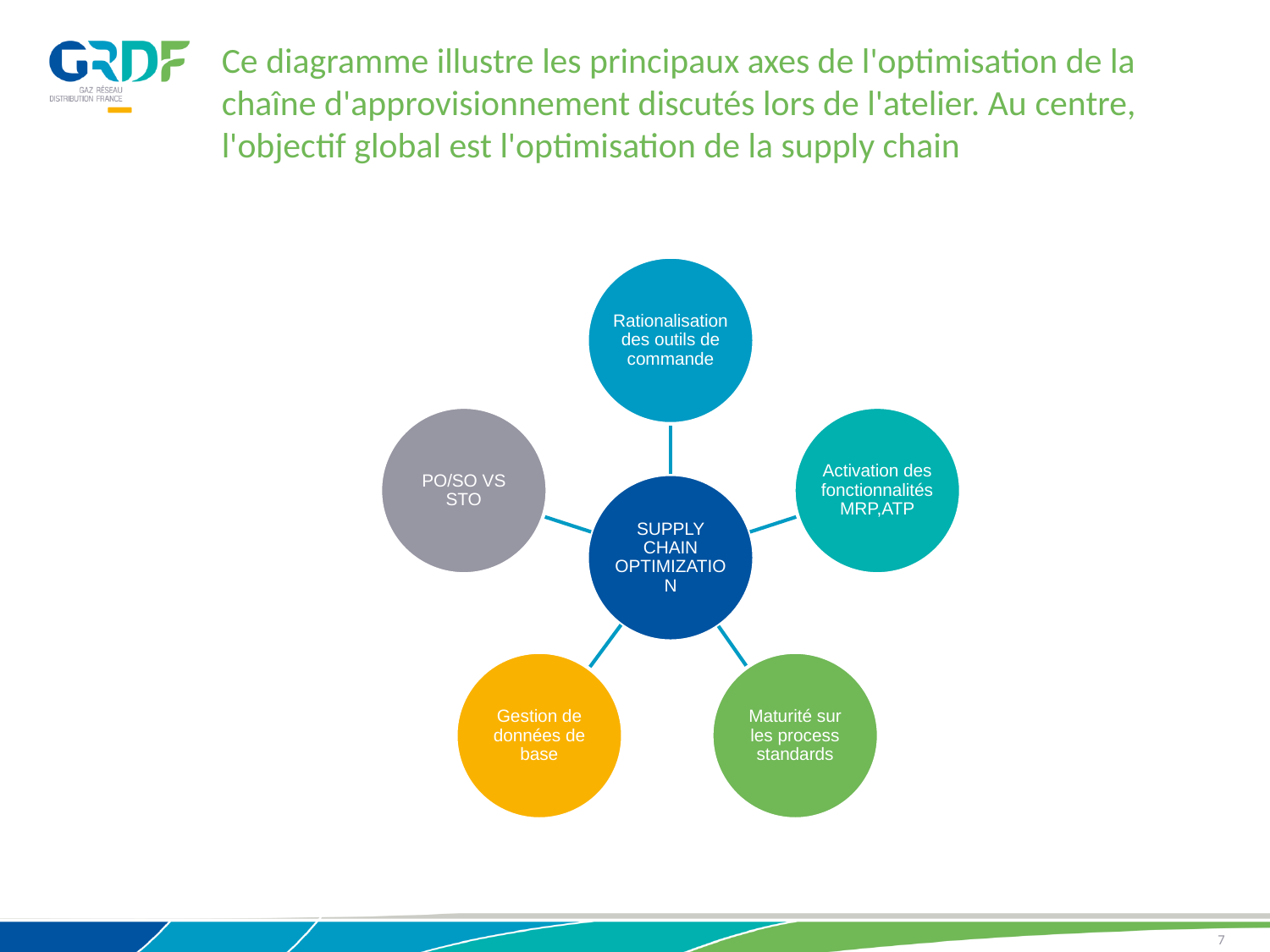

Ce diagramme illustre les principaux axes de l'optimisation de la chaîne d'approvisionnement discutés lors de l'atelier. Au centre, l'objectif global est l'optimisation de la supply chain
SUPPLY CHAIN OPTIMIZATION

Rationalisation des outils de commande

Activation des fonctionnalités MRP,ATP

Maturité sur les process standards

Gestion de données de base

PO/SO VS STO
7
10/10/2024